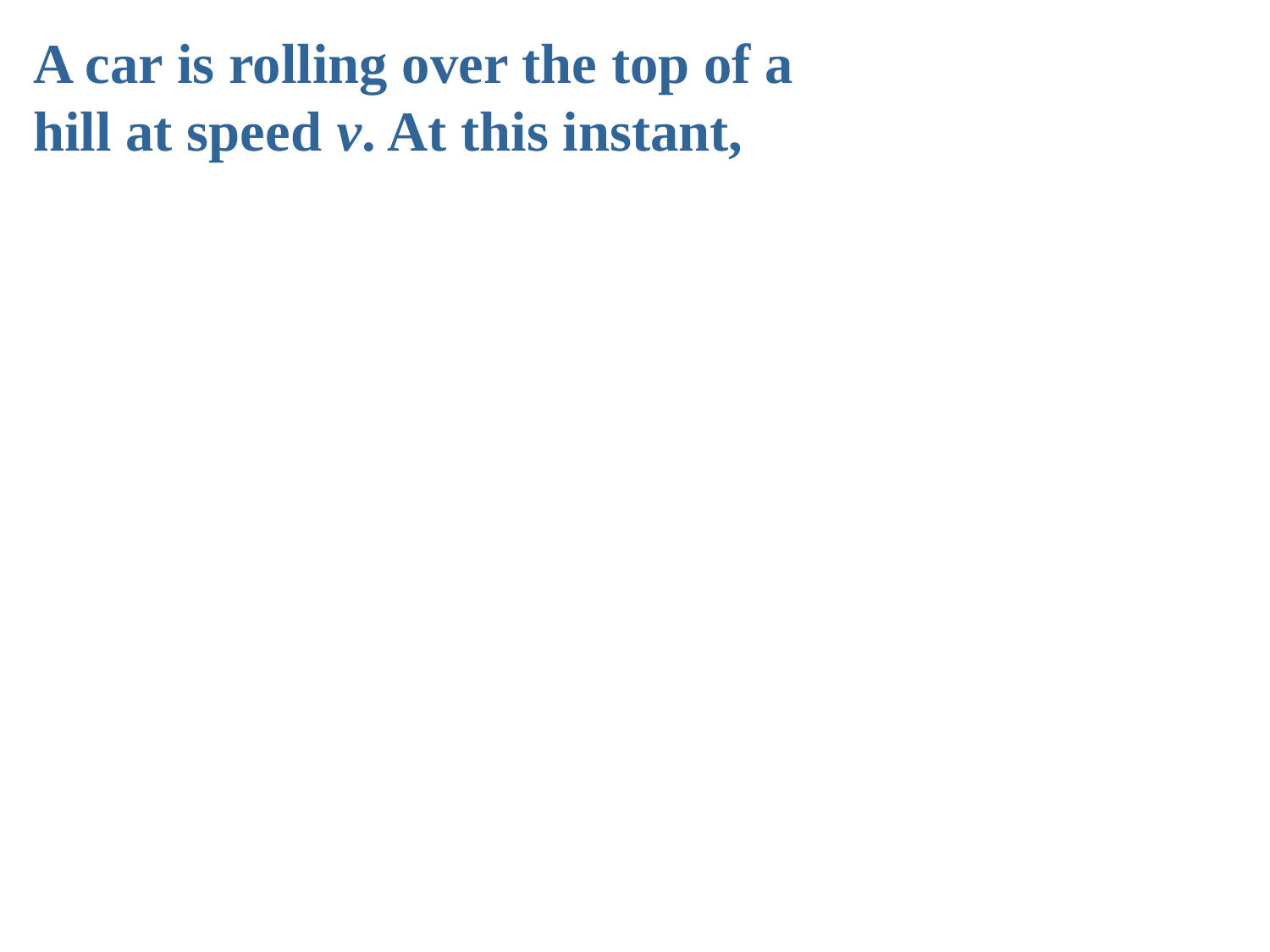

A car is rolling over the top of a hill at speed v. At this instant,